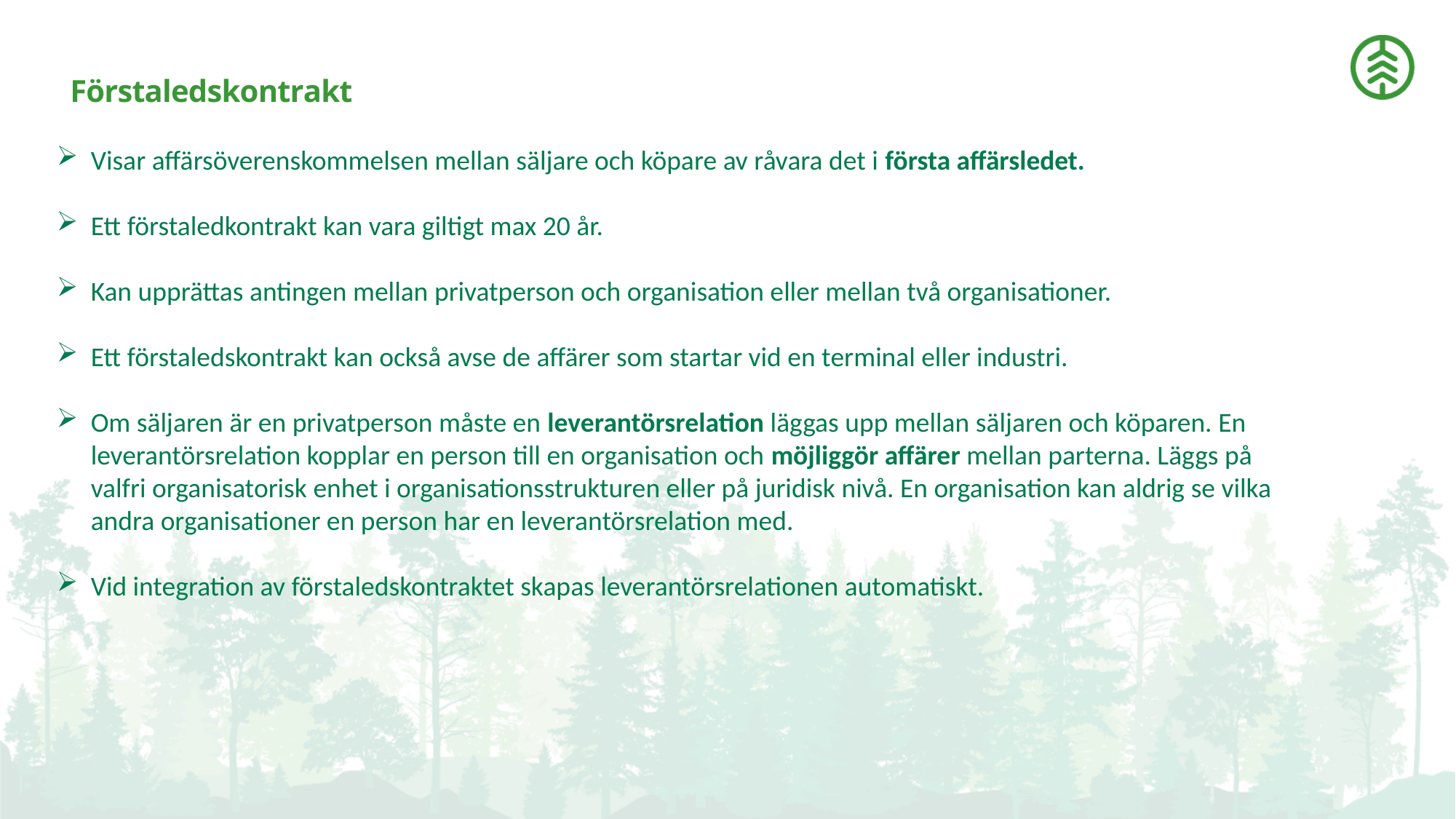

# Förstaledskontrakt
Visar affärsöverenskommelsen mellan säljare och köpare av råvara det i första affärsledet.

Ett förstaledkontrakt kan vara giltigt max 20 år.

Kan upprättas antingen mellan privatperson och organisation eller mellan två organisationer.

Ett förstaledskontrakt kan också avse de affärer som startar vid en terminal eller industri.

Om säljaren är en privatperson måste en leverantörsrelation läggas upp mellan säljaren och köparen. En leverantörsrelation kopplar en person till en organisation och möjliggör affärer mellan parterna. Läggs på  valfri organisatorisk enhet i organisationsstrukturen eller på juridisk nivå. En organisation kan aldrig se vilka andra organisationer en person har en leverantörsrelation med.

Vid integration av förstaledskontraktet skapas leverantörsrelationen automatiskt.